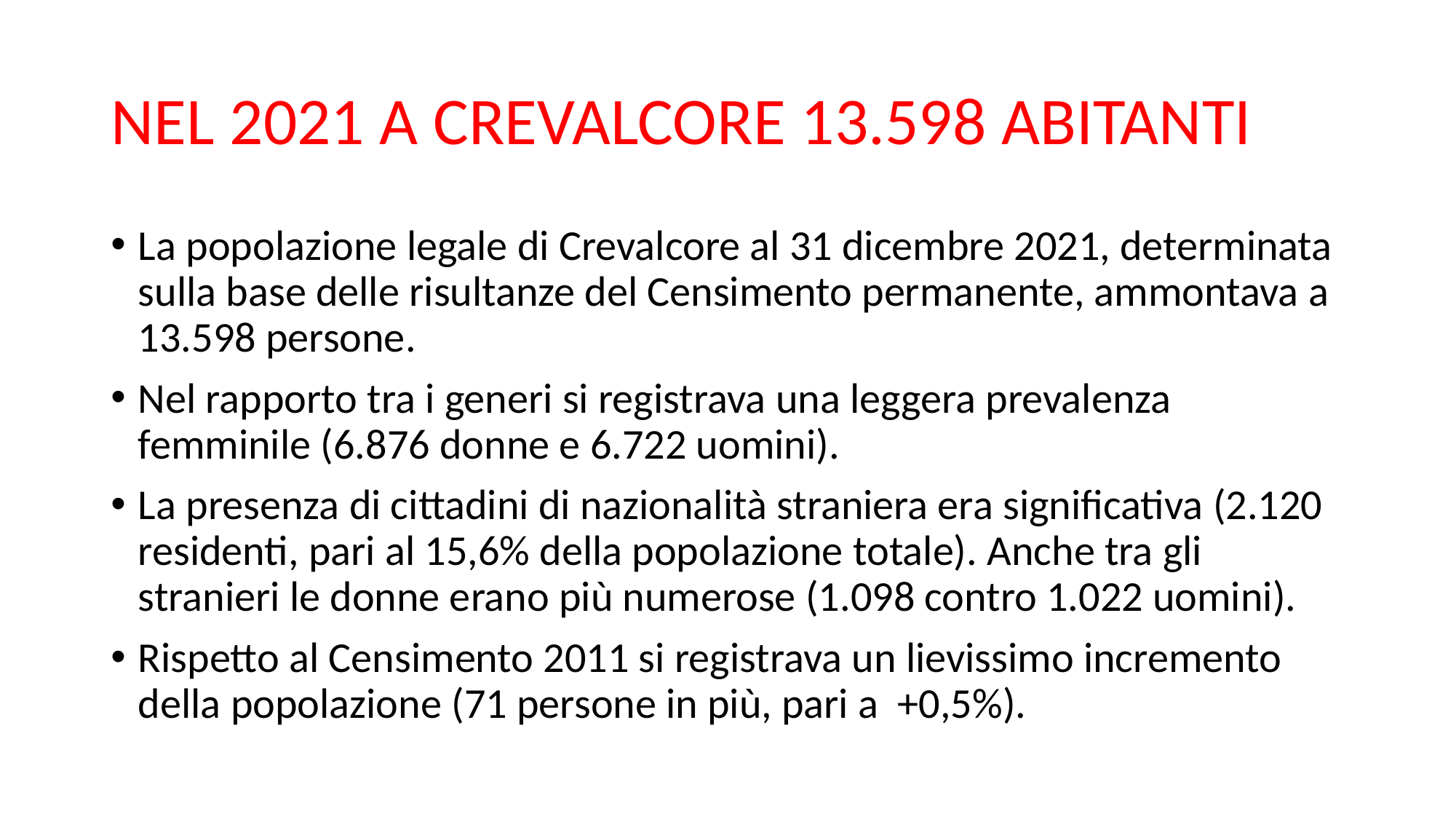

# NEL 2021 A CREVALCORE 13.598 ABITANTI
La popolazione legale di Crevalcore al 31 dicembre 2021, determinata sulla base delle risultanze del Censimento permanente, ammontava a 13.598 persone.
Nel rapporto tra i generi si registrava una leggera prevalenza femminile (6.876 donne e 6.722 uomini).
La presenza di cittadini di nazionalità straniera era significativa (2.120 residenti, pari al 15,6% della popolazione totale). Anche tra gli stranieri le donne erano più numerose (1.098 contro 1.022 uomini).
Rispetto al Censimento 2011 si registrava un lievissimo incremento della popolazione (71 persone in più, pari a  +0,5%).